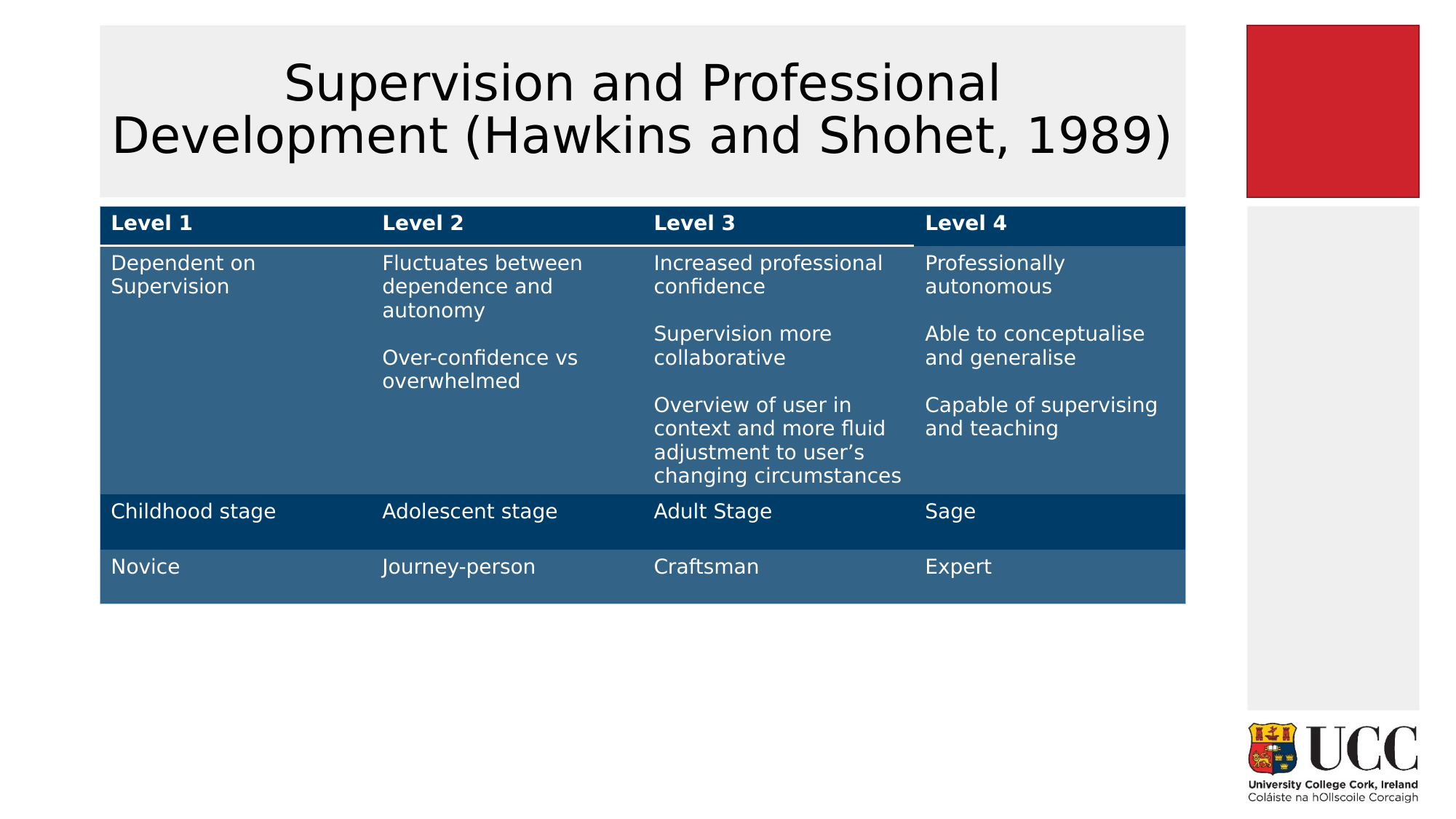

# Supervision and Professional Development (Hawkins and Shohet, 1989)
| Level 1 | Level 2 | Level 3 | Level 4 |
| --- | --- | --- | --- |
| Dependent on Supervision | Fluctuates between dependence and autonomy Over-confidence vs overwhelmed | Increased professional confidence Supervision more collaborative Overview of user in context and more fluid adjustment to user’s changing circumstances | Professionally autonomous Able to conceptualise and generalise Capable of supervising and teaching |
| Childhood stage | Adolescent stage | Adult Stage | Sage |
| Novice | Journey-person | Craftsman | Expert |